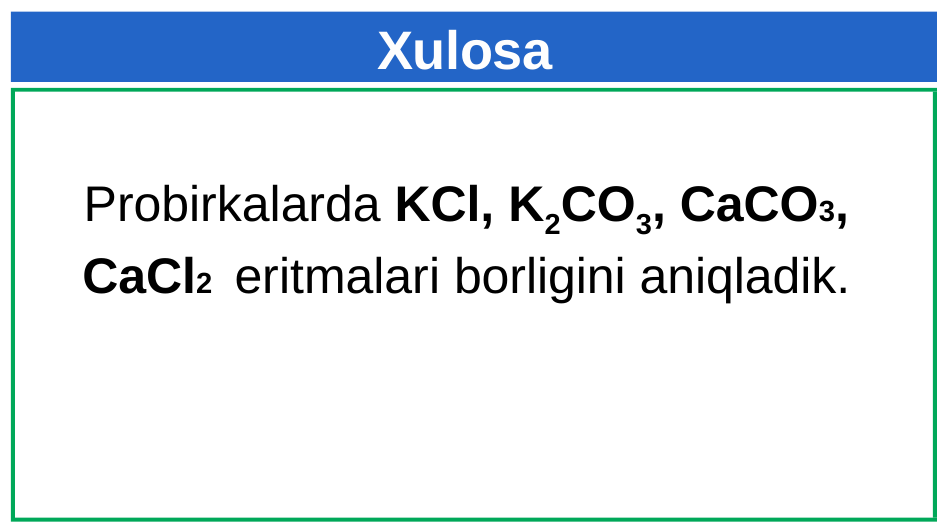

# Xulosa
Probirkalarda KCl, K2CO3, CaCO3, CaCl2  eritmalari borligini aniqladik.